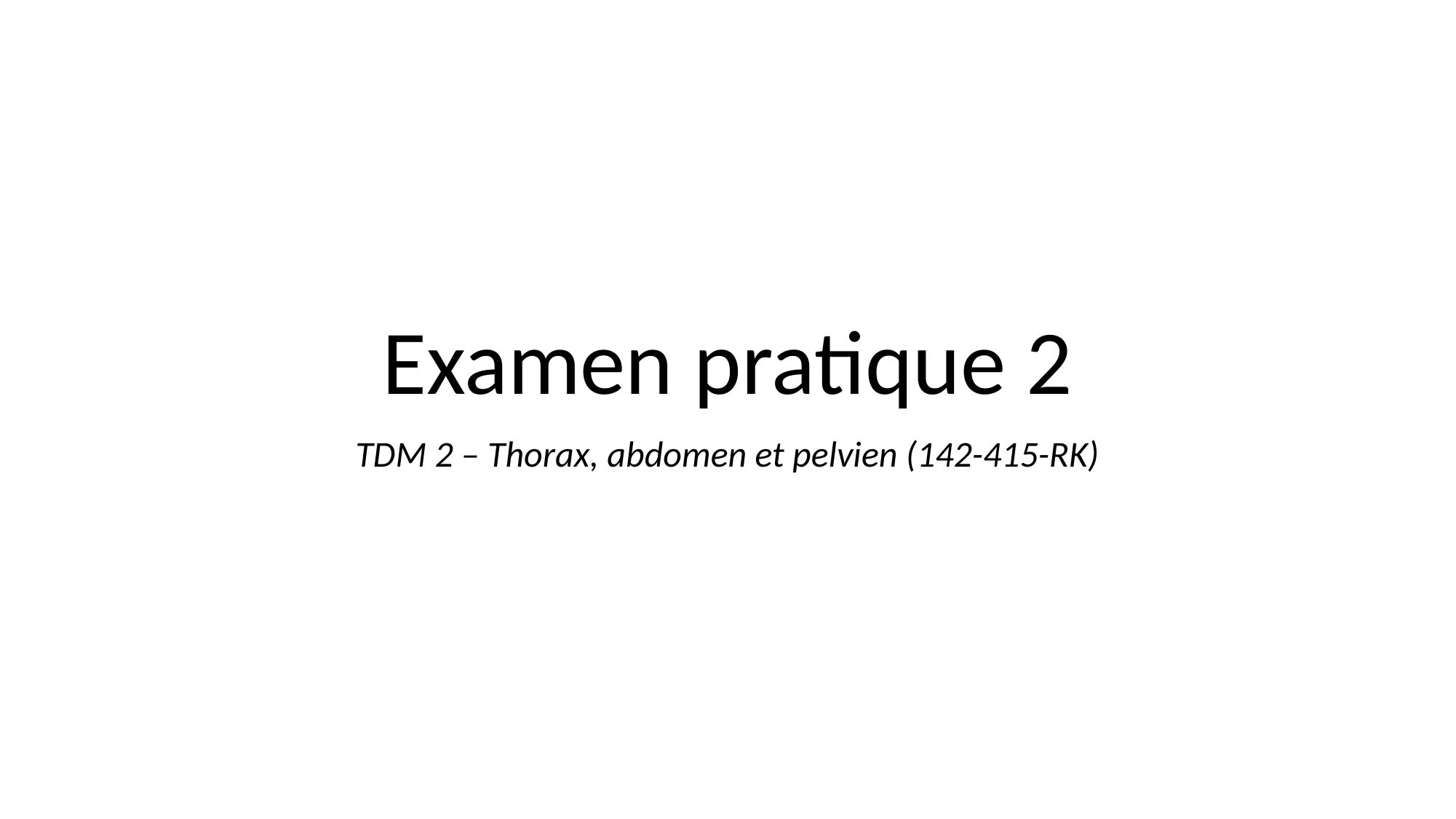

# Examen pratique 2
TDM 2 – Thorax, abdomen et pelvien (142-415-RK)